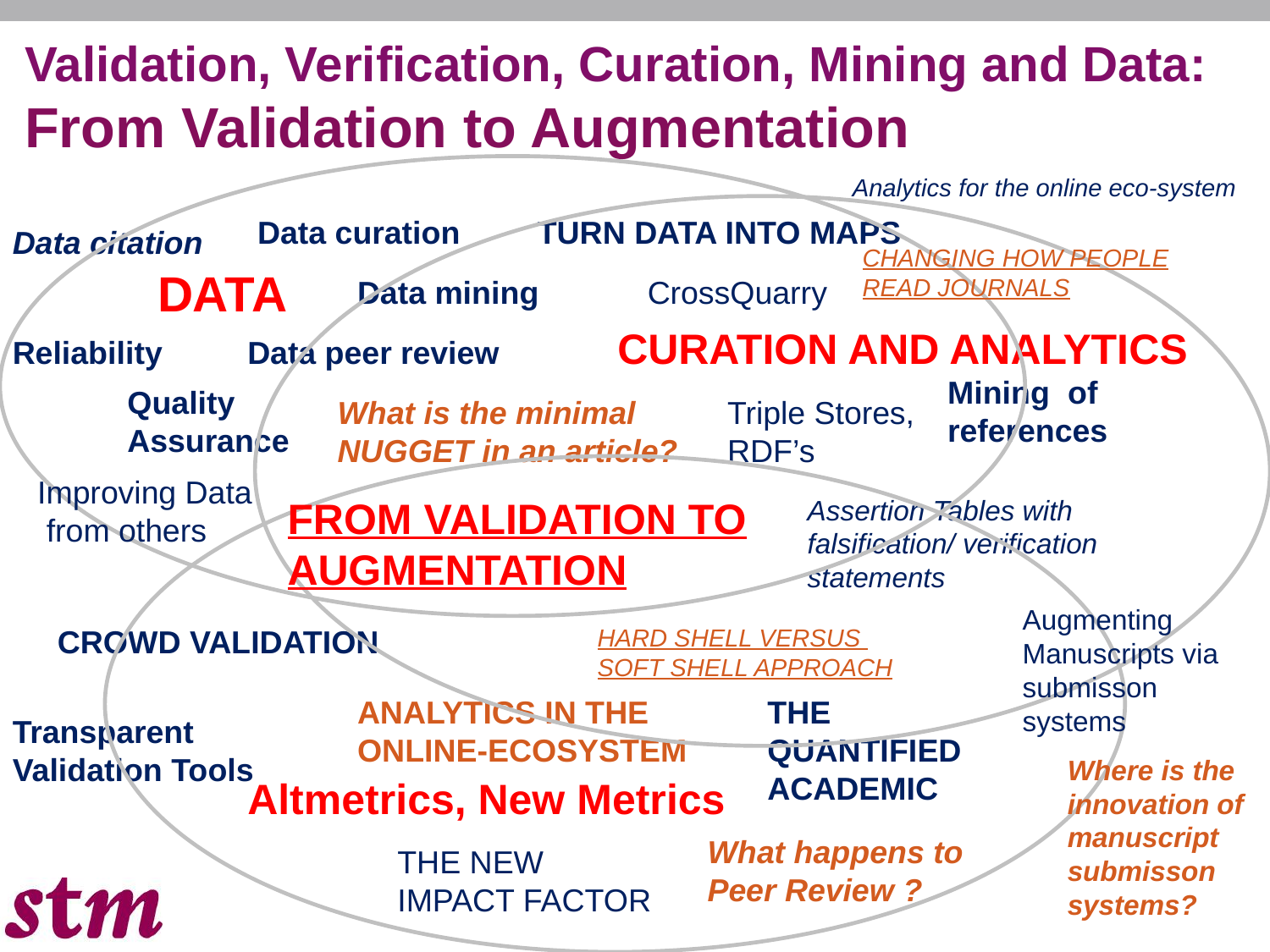

Validation, Verification, Curation, Mining and Data:
From Validation to Augmentation

Analytics for the online eco-system

Data curation
TURN DATA INTO MAPS
Data citation
CHANGING HOW PEOPLE
READ JOURNALS
DATA
Data mining
CrossQuarry
CURATION AND ANALYTICS
Reliability
Data peer review
Mining  of references
Quality Assurance
What is the minimal NUGGET in an article?
Triple Stores, RDF’s

Improving Data
 from others
FROM VALIDATION TO AUGMENTATION
Assertion Tables with falsification/ verification statements
Augmenting Manuscripts via submisson systems
CROWD VALIDATION
HARD SHELL VERSUS
SOFT SHELL APPROACH
ANALYTICS IN THE ONLINE-ECOSYSTEM
THE QUANTIFIED ACADEMIC
Transparent Validation Tools
Where is the innovation of manuscript submisson systems?
Altmetrics, New Metrics
What happens to
Peer Review ?
THE NEW IMPACT FACTOR